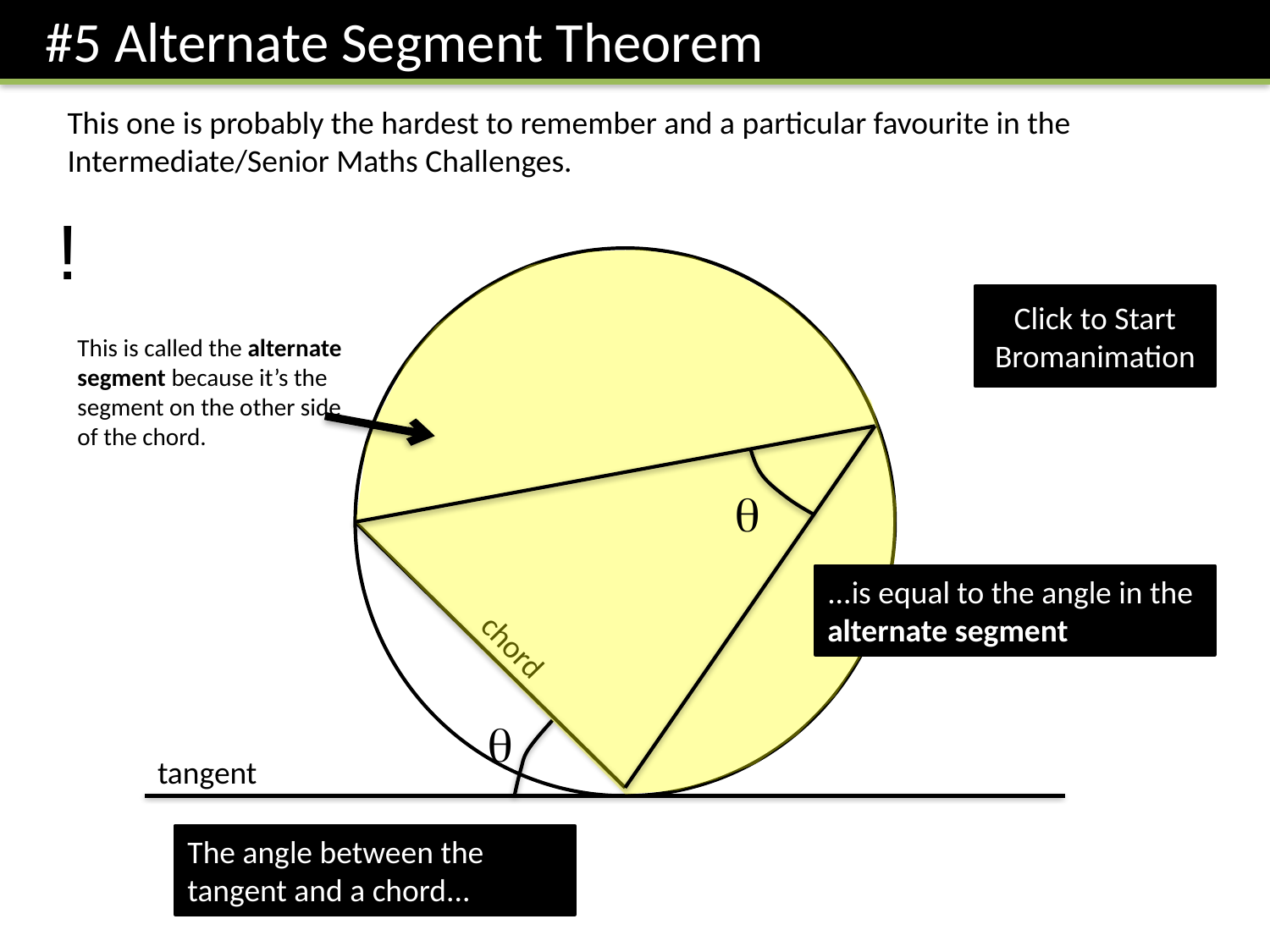

#5 Alternate Segment Theorem
This one is probably the hardest to remember and a particular favourite in the Intermediate/Senior Maths Challenges.
!

θ
Click to Start Bromanimation
This is called the alternate segment because it’s the segment on the other side of the chord.
chord
θ

tangent
...is equal to the angle in the alternate segment
The angle between the tangent and a chord...